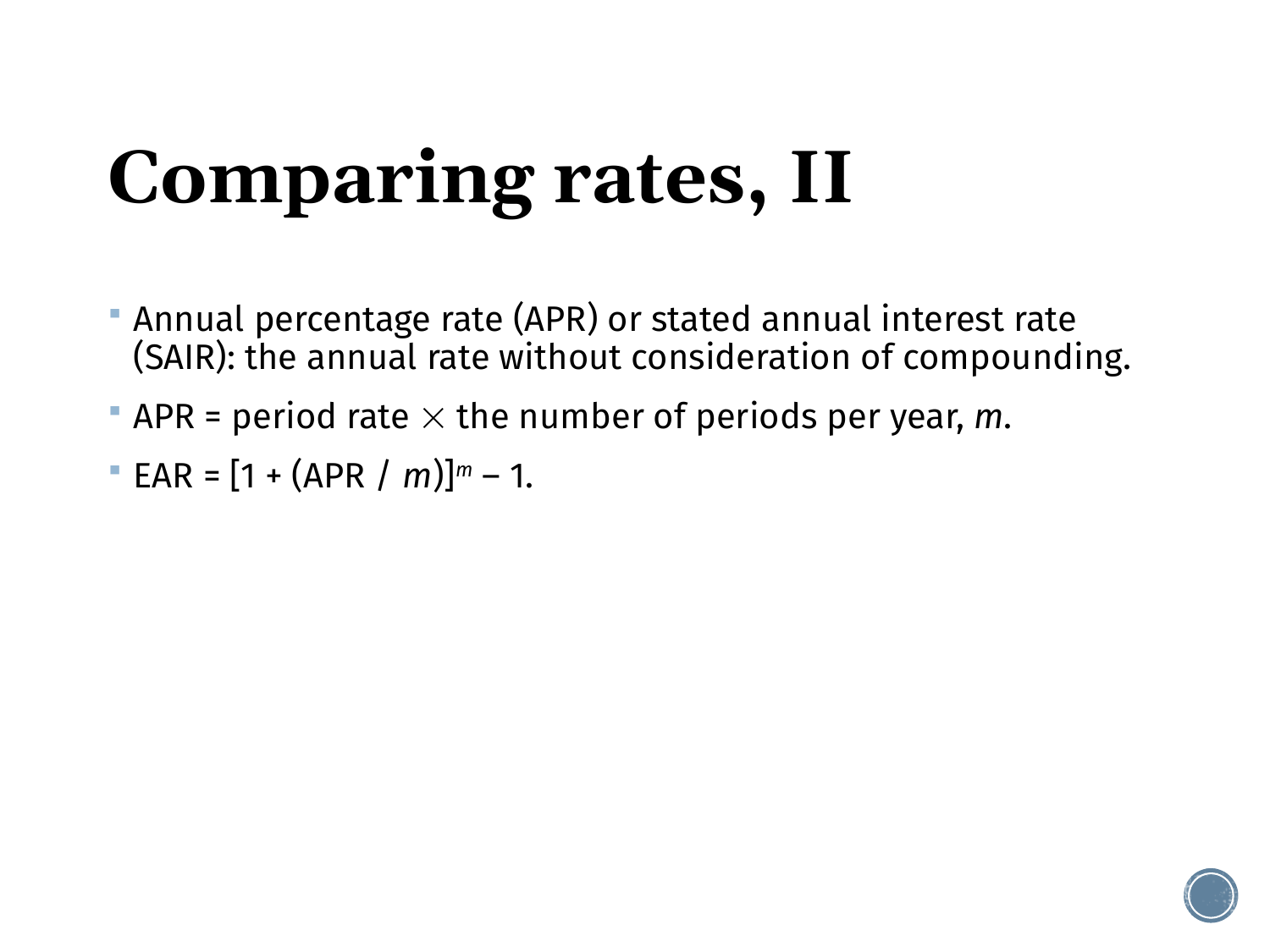

# Comparing rates, II
Annual percentage rate (APR) or stated annual interest rate (SAIR): the annual rate without consideration of compounding.
APR = period rate × the number of periods per year, m.
EAR = [1 + (APR / m)]m – 1.